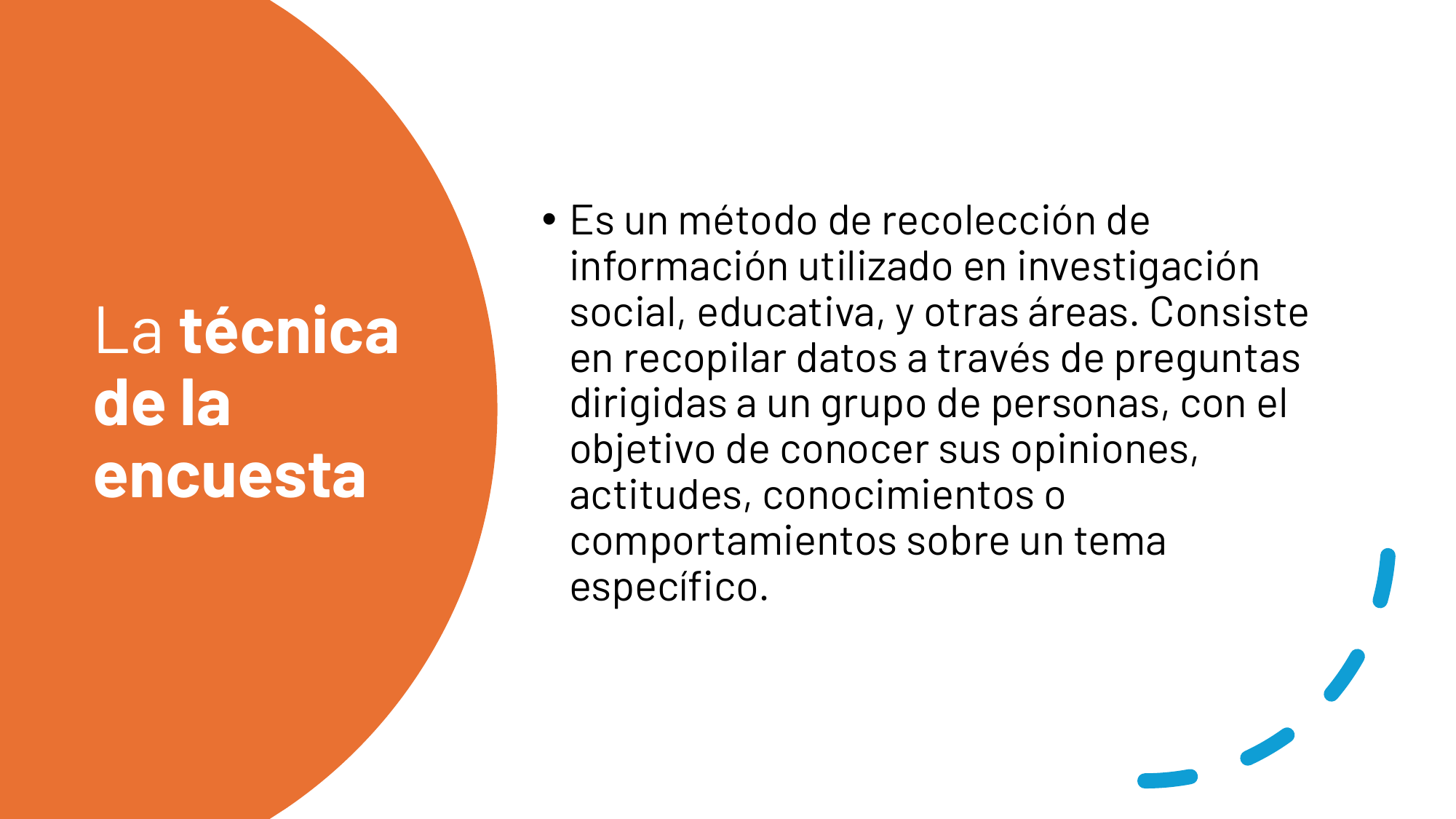

Es un método de recolección de información utilizado en investigación social, educativa, y otras áreas. Consiste en recopilar datos a través de preguntas dirigidas a un grupo de personas, con el objetivo de conocer sus opiniones, actitudes, conocimientos o comportamientos sobre un tema específico.
# La técnica de la encuesta